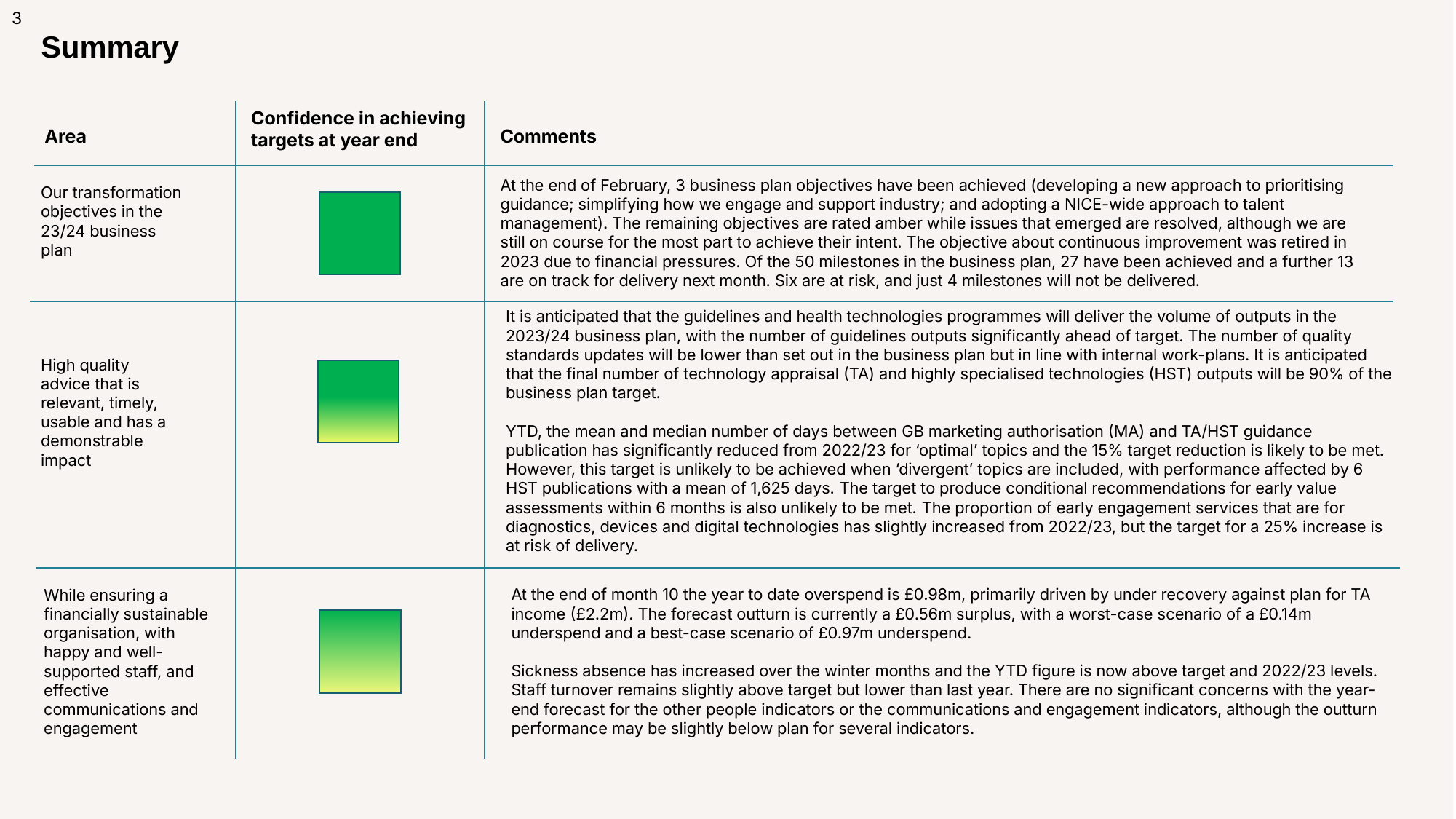

# Summary
Confidence in achieving targets at year end
Comments
Area
At the end of February, 3 business plan objectives have been achieved (developing a new approach to prioritising guidance; simplifying how we engage and support industry; and adopting a NICE-wide approach to talent management). The remaining objectives are rated amber while issues that emerged are resolved, although we are still on course for the most part to achieve their intent. The objective about continuous improvement was retired in 2023 due to financial pressures. Of the 50 milestones in the business plan, 27 have been achieved and a further 13 are on track for delivery next month. Six are at risk, and just 4 milestones will not be delivered.
Our transformation objectives in the 23/24 business plan

It is anticipated that the guidelines and health technologies programmes will deliver the volume of outputs in the 2023/24 business plan, with the number of guidelines outputs significantly ahead of target. The number of quality standards updates will be lower than set out in the business plan but in line with internal work-plans. It is anticipated that the final number of technology appraisal (TA) and highly specialised technologies (HST) outputs will be 90% of the business plan target.

YTD, the mean and median number of days between GB marketing authorisation (MA) and TA/HST guidance publication has significantly reduced from 2022/23 for ‘optimal’ topics and the 15% target reduction is likely to be met. However, this target is unlikely to be achieved when ‘divergent’ topics are included, with performance affected by 6 HST publications with a mean of 1,625 days. The target to produce conditional recommendations for early value assessments within 6 months is also unlikely to be met. The proportion of early engagement services that are for diagnostics, devices and digital technologies has slightly increased from 2022/23, but the target for a 25% increase is at risk of delivery.

High quality advice that is relevant, timely, usable and has a demonstrable impact

At the end of month 10 the year to date overspend is £0.98m, primarily driven by under recovery against plan for TA income (£2.2m). The forecast outturn is currently a £0.56m surplus, with a worst-case scenario of a £0.14m underspend and a best-case scenario of £0.97m underspend.

Sickness absence has increased over the winter months and the YTD figure is now above target and 2022/23 levels. Staff turnover remains slightly above target but lower than last year. There are no significant concerns with the year-end forecast for the other people indicators or the communications and engagement indicators, although the outturn performance may be slightly below plan for several indicators.
While ensuring a financially sustainable organisation, with happy and well-supported staff, and effective communications and engagement